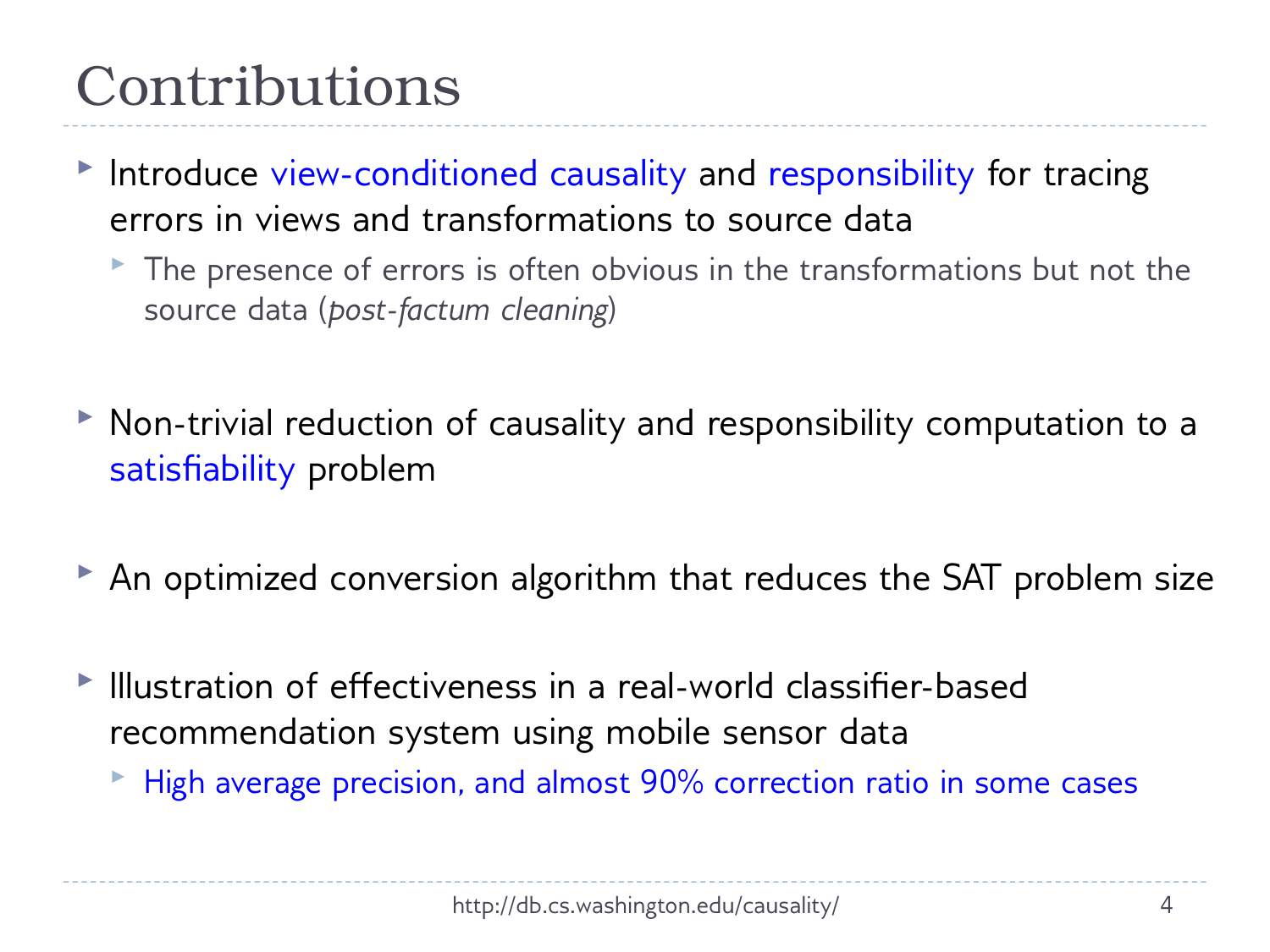

# Contributions
Introduce view-conditioned causality and responsibility for tracing errors in views and transformations to source data
The presence of errors is often obvious in the transformations but not the source data (post-factum cleaning)

Non-trivial reduction of causality and responsibility computation to a satisfiability problem

An optimized conversion algorithm that reduces the SAT problem size

Illustration of effectiveness in a real-world classifier-based recommendation system using mobile sensor data
High average precision, and almost 90% correction ratio in some cases
http://db.cs.washington.edu/causality/
4